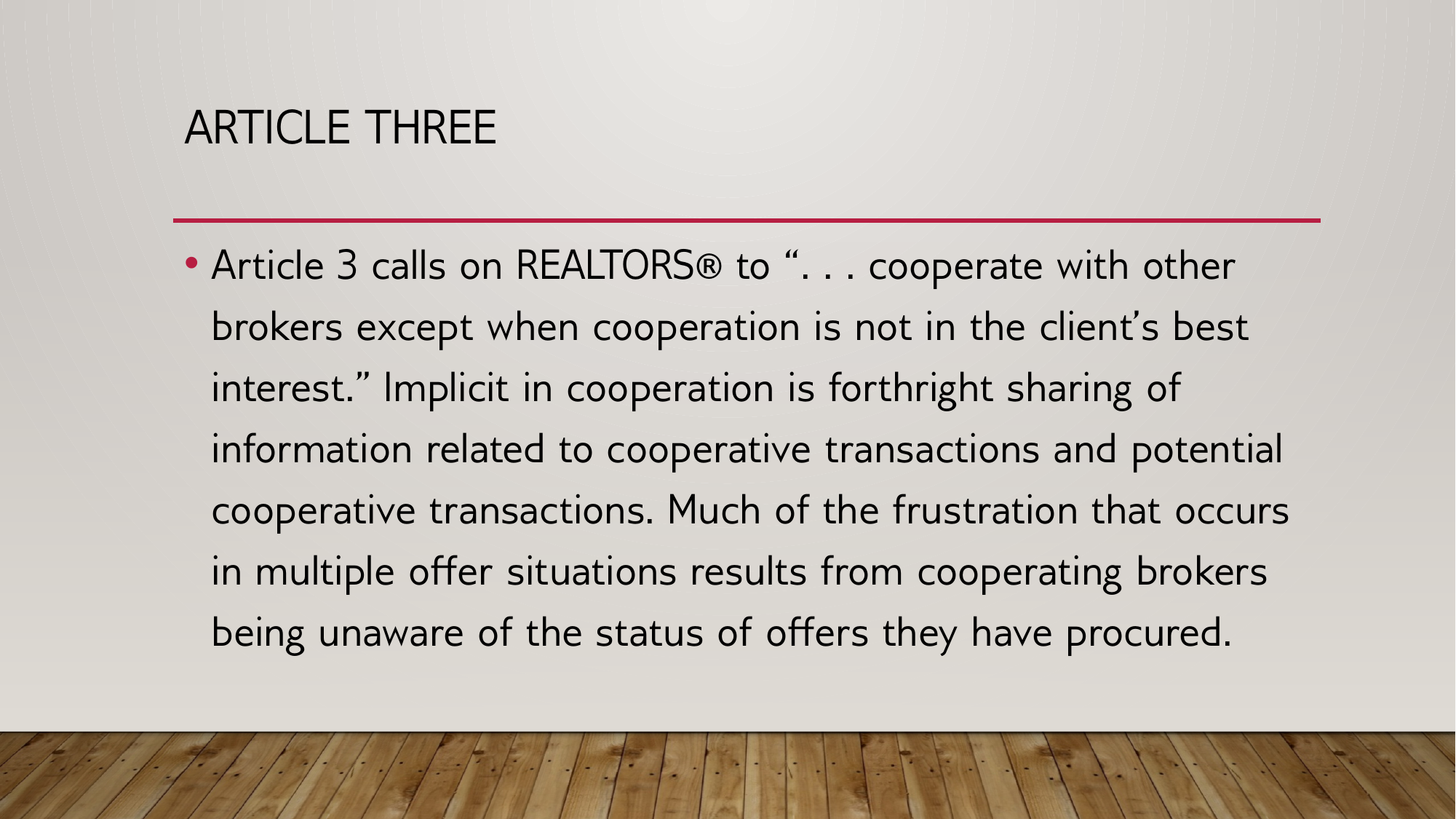

# Article three
Article 3 calls on REALTORS® to “. . . cooperate with other brokers except when cooperation is not in the client’s best interest.” Implicit in cooperation is forthright sharing of information related to cooperative transactions and potential cooperative transactions. Much of the frustration that occurs in multiple offer situations results from cooperating brokers being unaware of the status of offers they have procured.